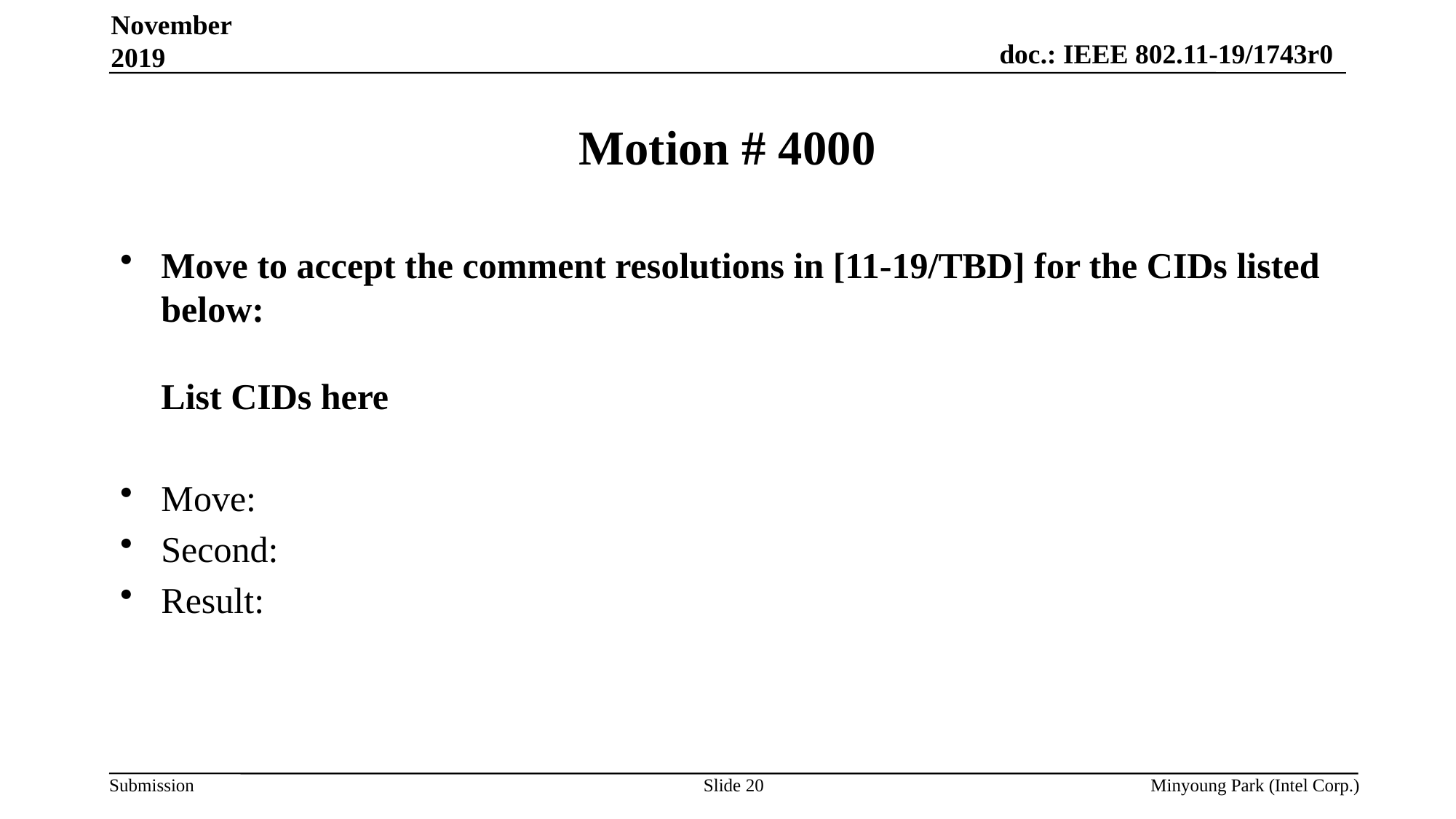

November 2019
# Motion # 4000
Move to accept the comment resolutions in [11-19/TBD] for the CIDs listed below:
List CIDs here

Move:
Second:
Result:

Slide 20
Minyoung Park (Intel Corp.)